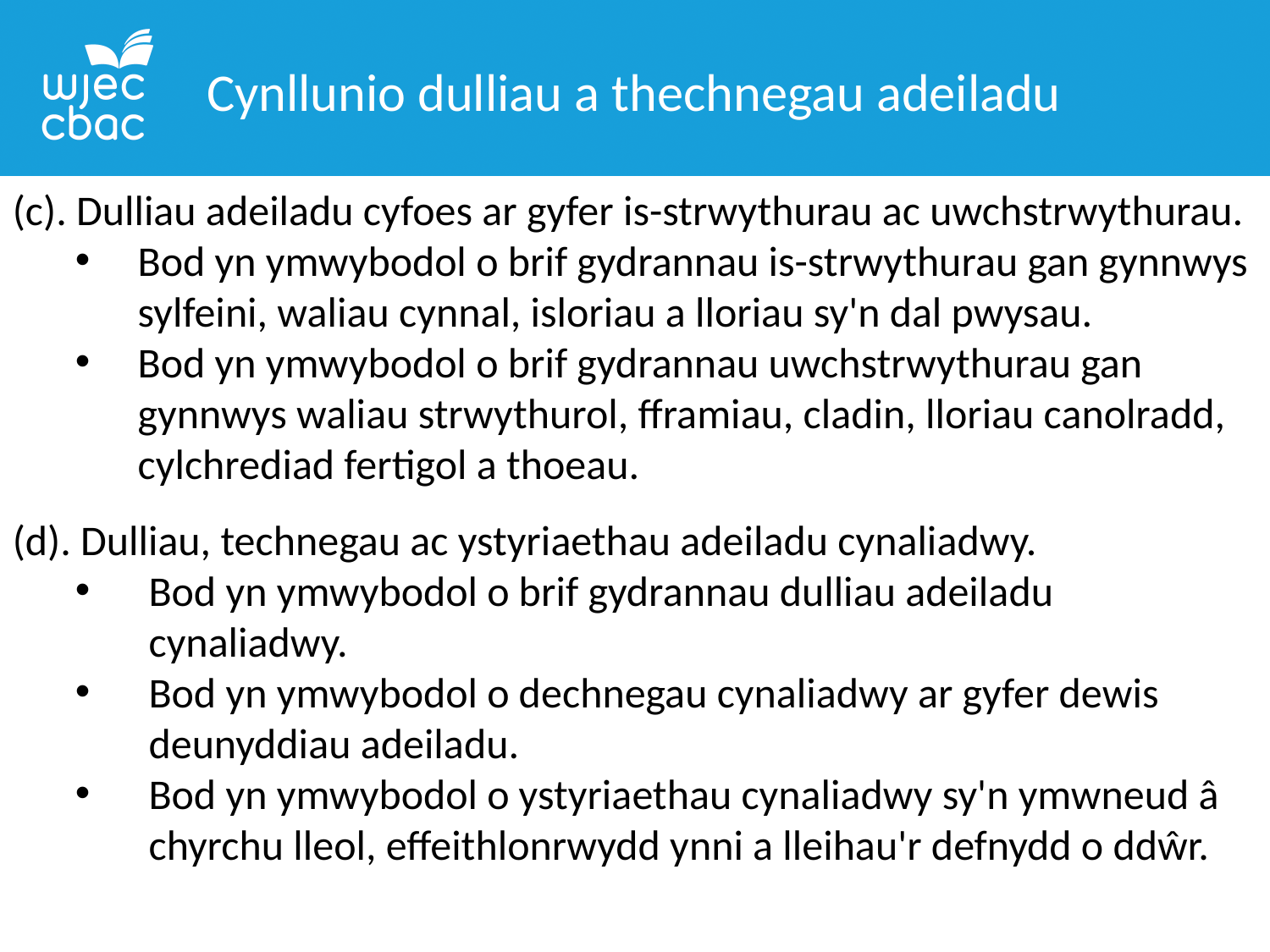

Cynllunio dulliau a thechnegau adeiladu
(c). Dulliau adeiladu cyfoes ar gyfer is-strwythurau ac uwchstrwythurau.
Bod yn ymwybodol o brif gydrannau is-strwythurau gan gynnwys sylfeini, waliau cynnal, isloriau a lloriau sy'n dal pwysau.
Bod yn ymwybodol o brif gydrannau uwchstrwythurau gan gynnwys waliau strwythurol, fframiau, cladin, lloriau canolradd, cylchrediad fertigol a thoeau.

(d). Dulliau, technegau ac ystyriaethau adeiladu cynaliadwy.
Bod yn ymwybodol o brif gydrannau dulliau adeiladu cynaliadwy.
Bod yn ymwybodol o dechnegau cynaliadwy ar gyfer dewis deunyddiau adeiladu.
Bod yn ymwybodol o ystyriaethau cynaliadwy sy'n ymwneud â chyrchu lleol, effeithlonrwydd ynni a lleihau'r defnydd o ddŵr.